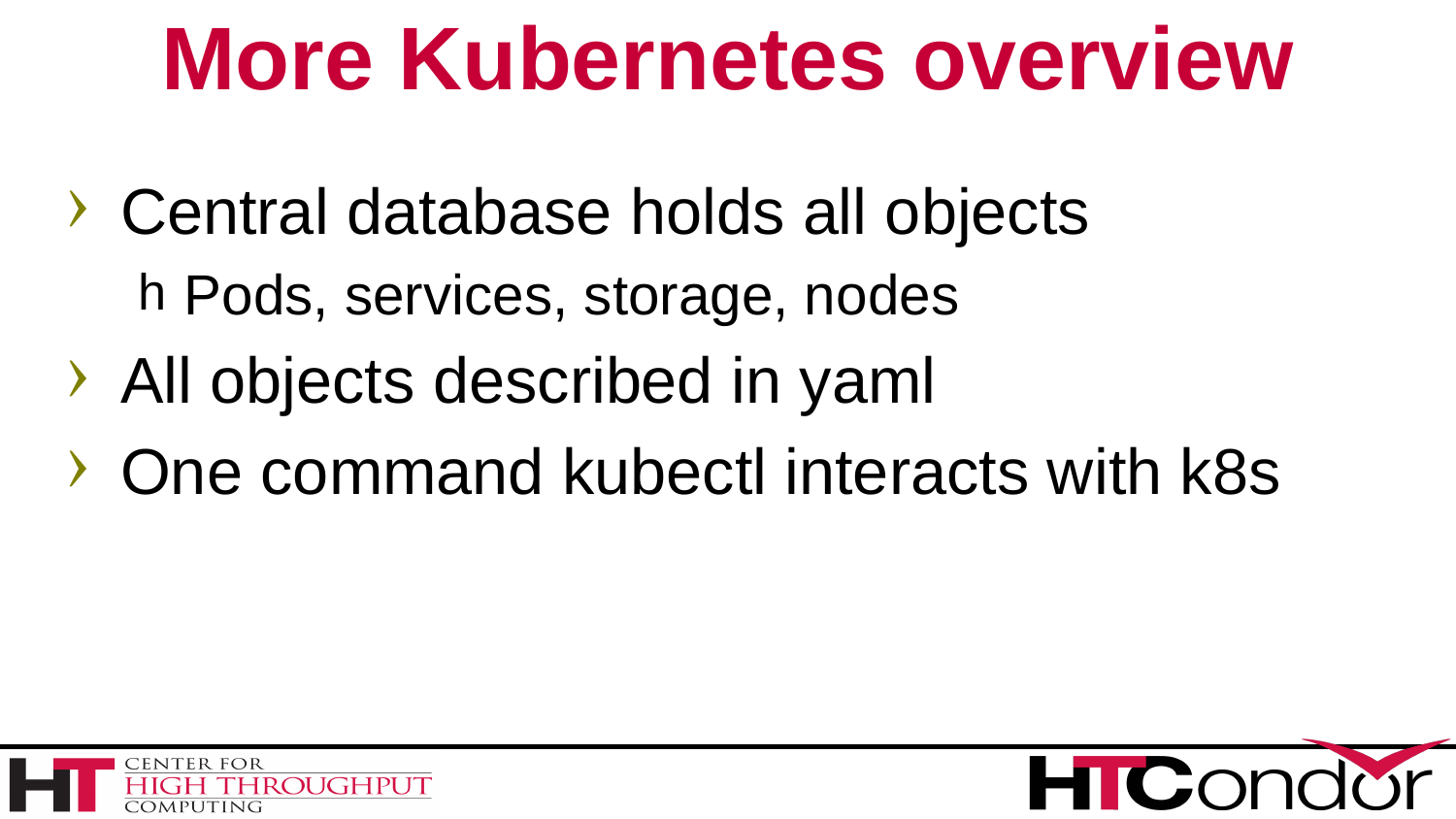

# More Kubernetes overview
Central database holds all objects
Pods, services, storage, nodes
All objects described in yaml
One command kubectl interacts with k8s